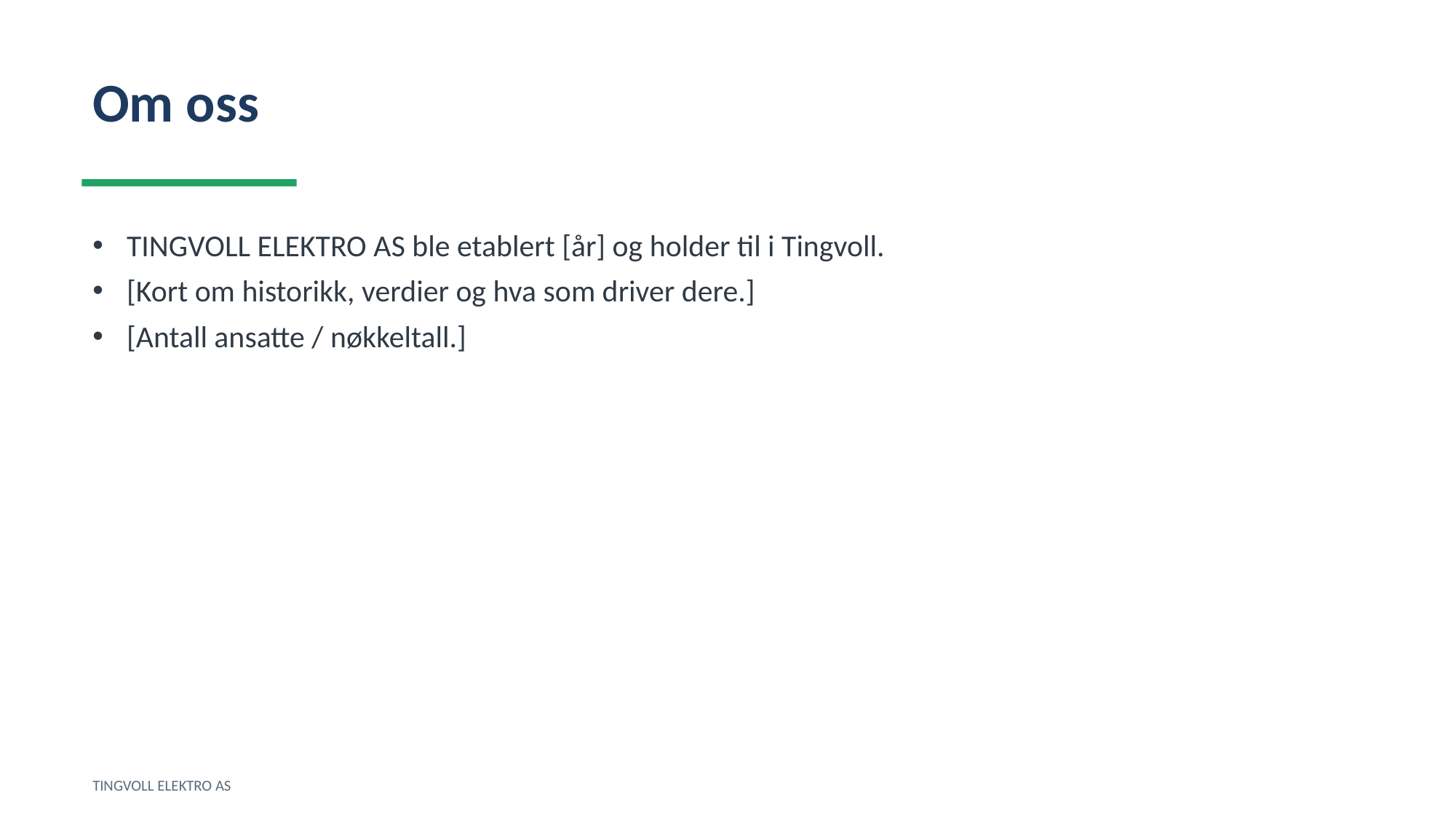

Om oss

TINGVOLL ELEKTRO AS ble etablert [år] og holder til i Tingvoll.
[Kort om historikk, verdier og hva som driver dere.]
[Antall ansatte / nøkkeltall.]
TINGVOLL ELEKTRO AS